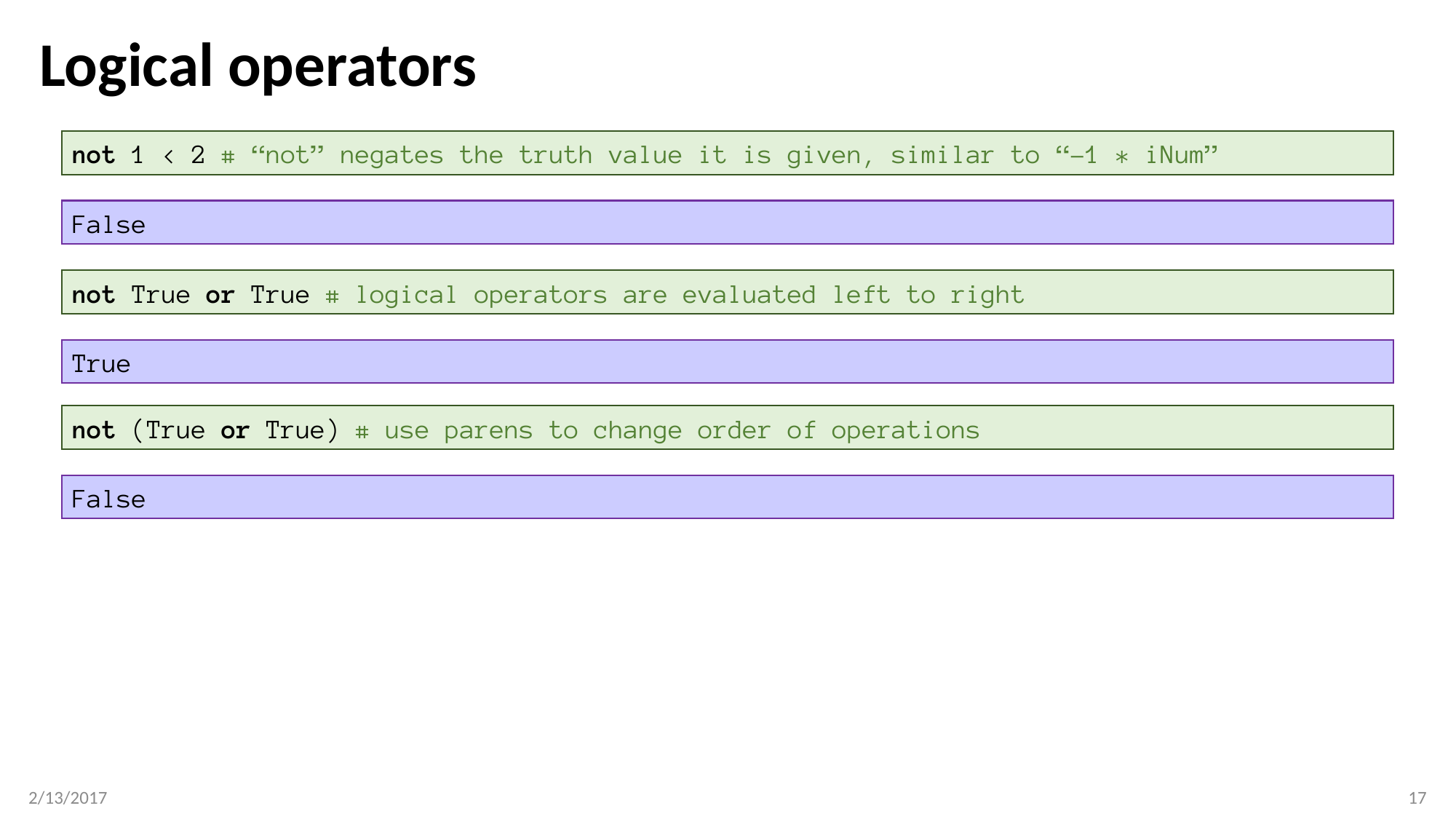

# Logical operators
not 1 < 2 # “not” negates the truth value it is given, similar to “-1 * iNum”
False
not True or True # logical operators are evaluated left to right
True
not (True or True) # use parens to change order of operations
False
2/13/2017
17